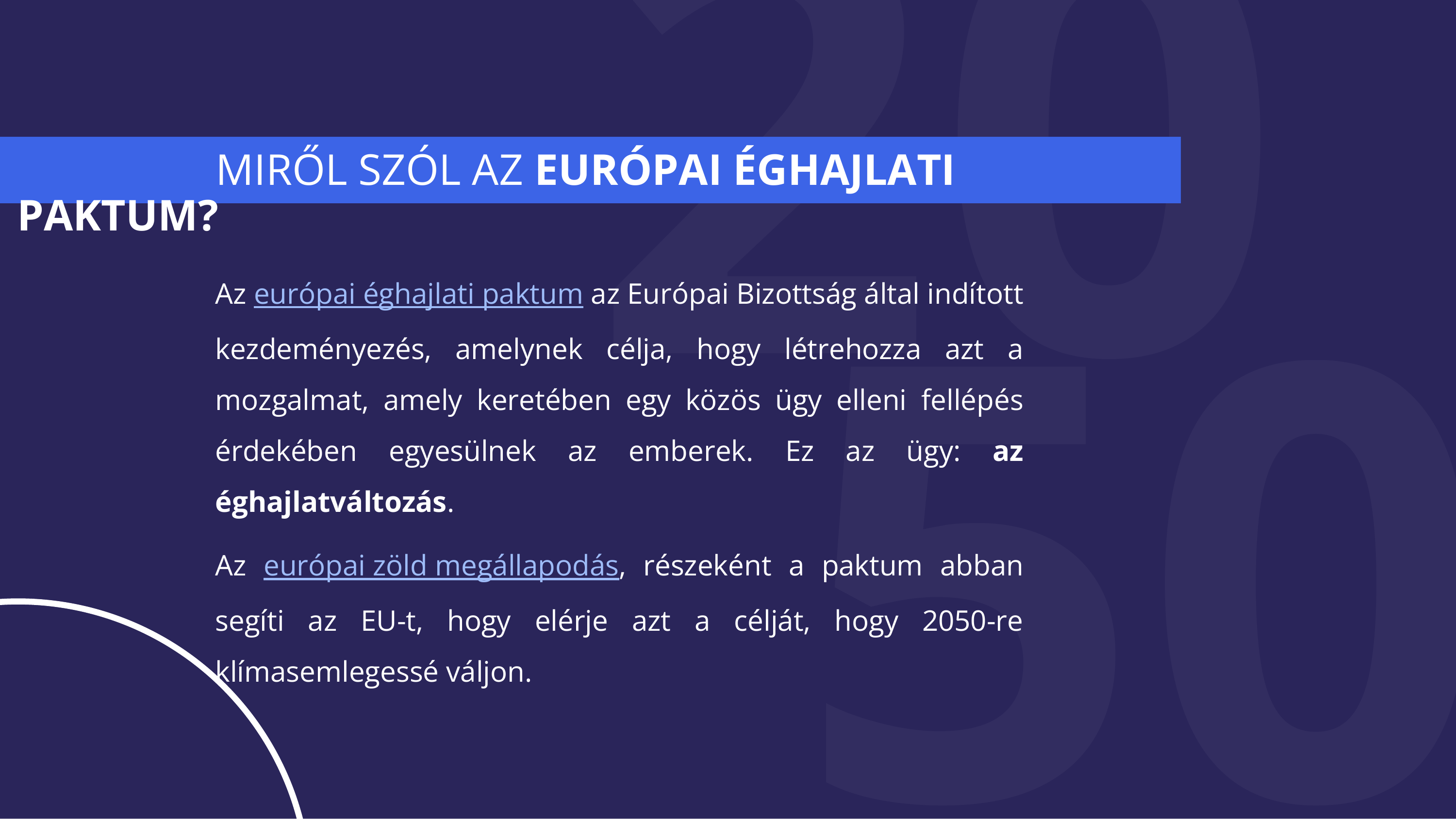

Miről szól az európai éghajlati paktum?
20
Az európai éghajlati paktum az Európai Bizottság által indított kezdeményezés, amelynek célja, hogy létrehozza azt a mozgalmat, amely keretében egy közös ügy elleni fellépés érdekében egyesülnek az emberek. Ez az ügy: az éghajlatváltozás.
Az európai zöld megállapodás, részeként a paktum abban segíti az EU-t, hogy elérje azt a célját, hogy 2050-re klímasemlegessé váljon.

50